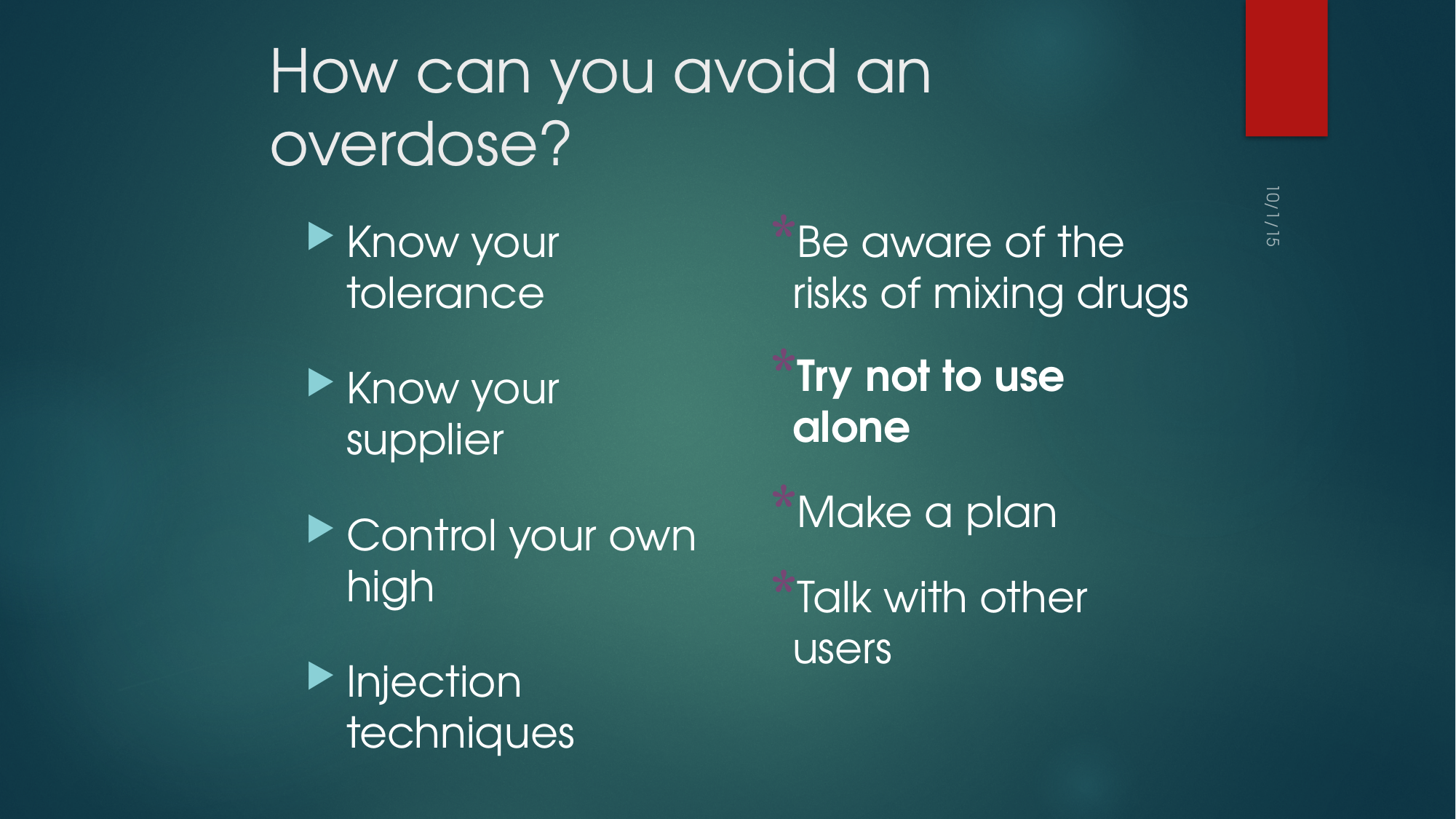

# How can you avoid an overdose?
Know your tolerance

Know your supplier

Control your own high

Injection techniques
Be aware of the risks of mixing drugs

Try not to use alone

Make a plan

Talk with other users
10/1/15